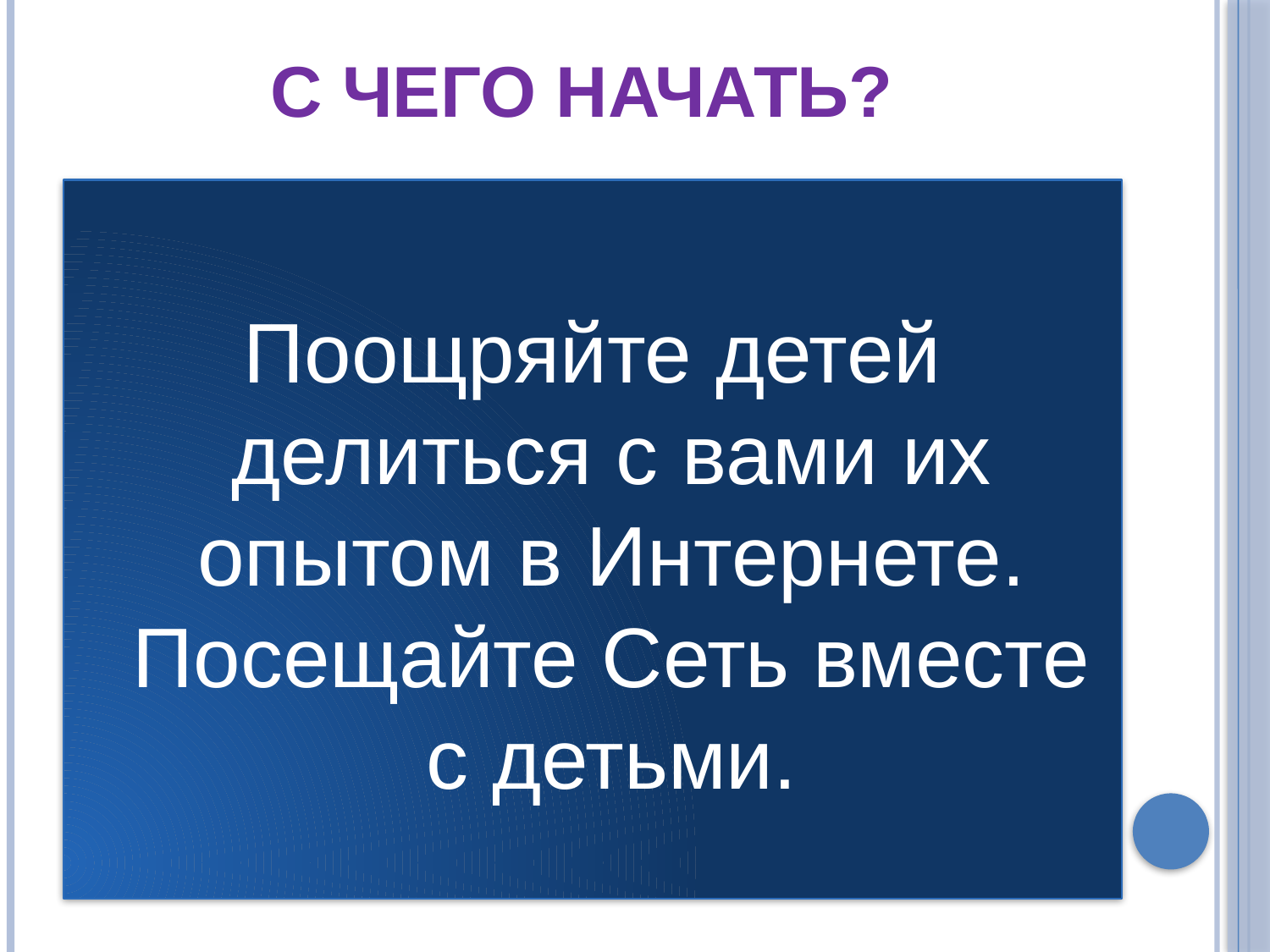

# С чего начать?

Поощряйте детей делиться с вами их опытом в Интернете. Посещайте Сеть вместе с детьми.